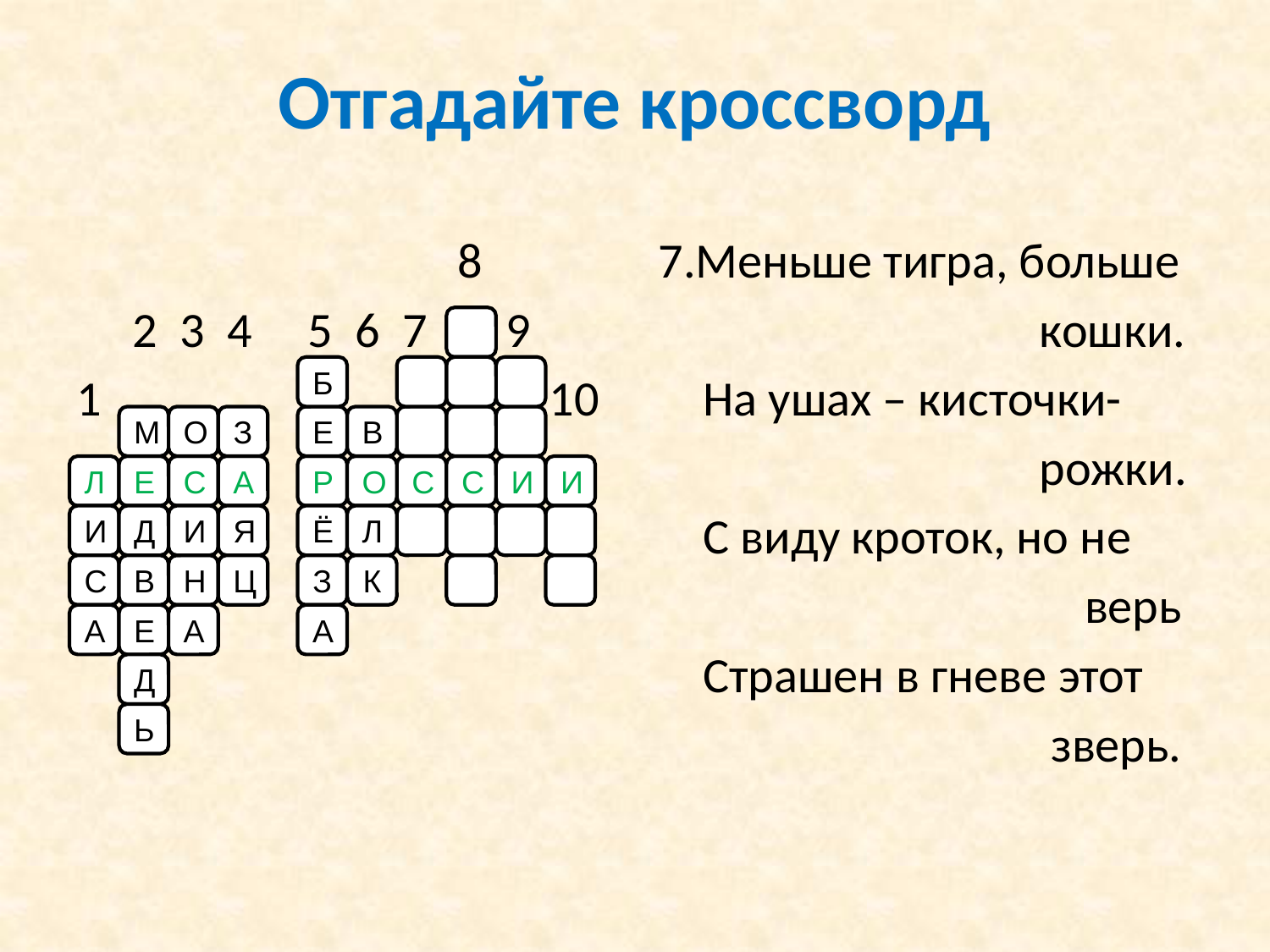

# Отгадайте кроссворд
                                  8
     2  3  4     5  6  7       9
1                                        10

7.Меньше тигра, больше
                                  кошки.
    На ушах – кисточки-
                                  рожки.
    С виду кроток, но не
                                      верь
    Страшен в гневе этот
                                   зверь.

Б

М
О
З
Е
В

Л
Е
С
А
Р
О
С
С
И
И
И
Д
И
Я
Ё
Л

С
В
Н
Ц
З
К

А
Е
А
А
Д
Ь